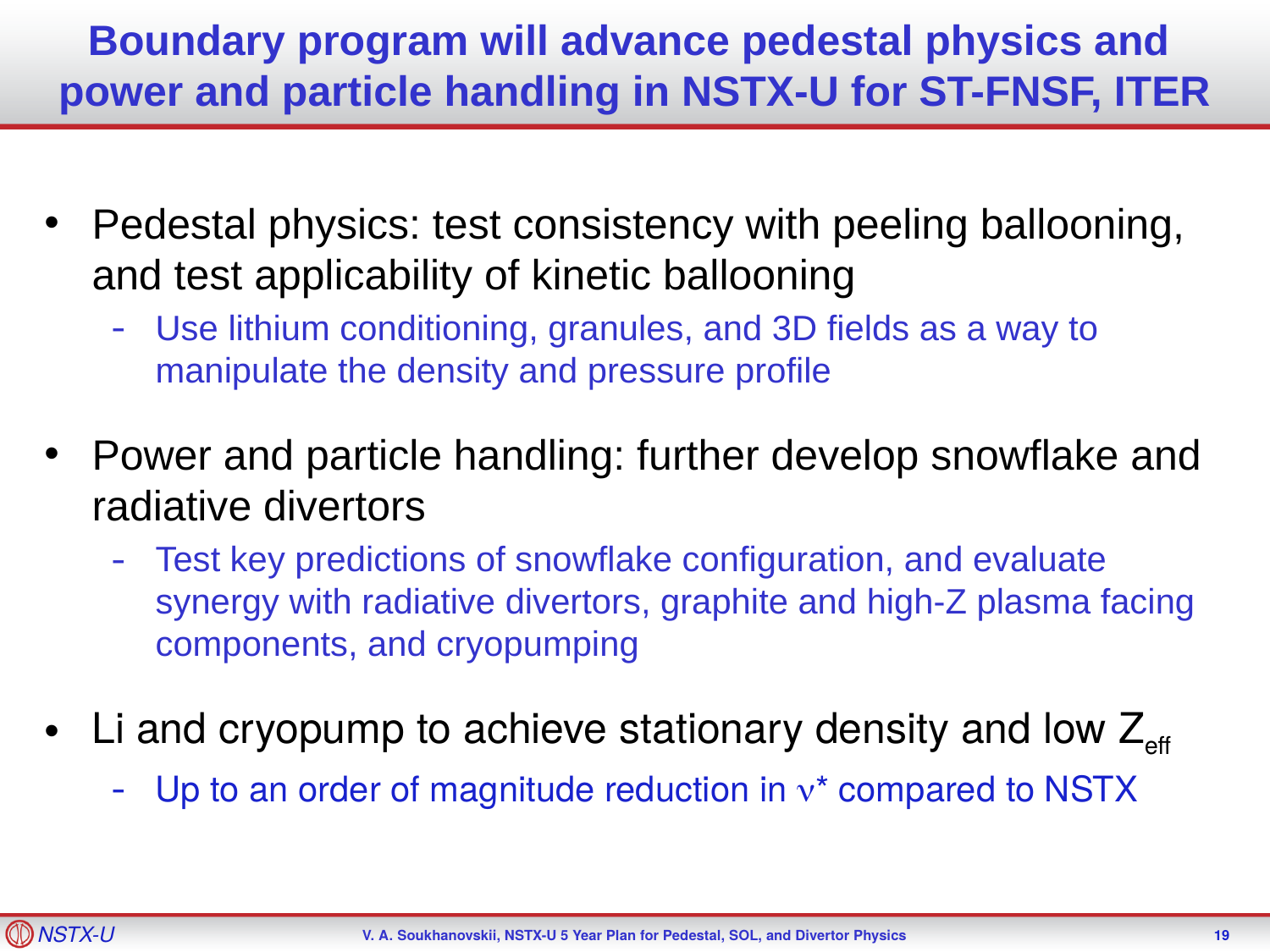

Boundary program will advance pedestal physics and
power and particle handling in NSTX-U for ST-FNSF, ITER
Pedestal physics: test consistency with peeling ballooning, and test applicability of kinetic ballooning
Use lithium conditioning, granules, and 3D fields as a way to manipulate the density and pressure profile

Power and particle handling: further develop snowflake and radiative divertors
Test key predictions of snowflake configuration, and evaluate synergy with radiative divertors, graphite and high-Z plasma facing components, and cryopumping

Li and cryopump to achieve stationary density and low Zeff
Up to an order of magnitude reduction in ν* compared to NSTX